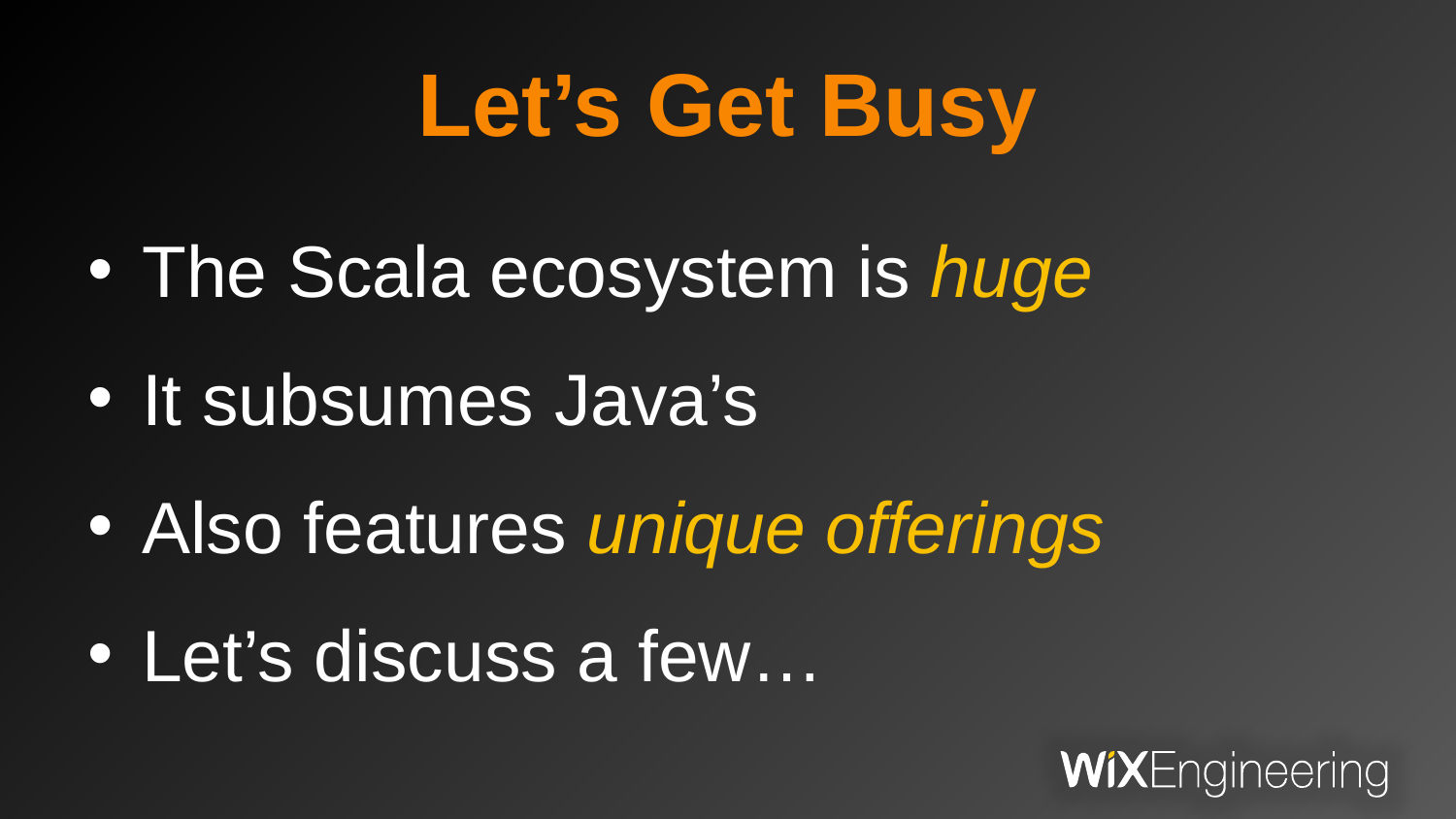

# Let’s Get Busy
The Scala ecosystem is huge
It subsumes Java’s
Also features unique offerings
Let’s discuss a few…